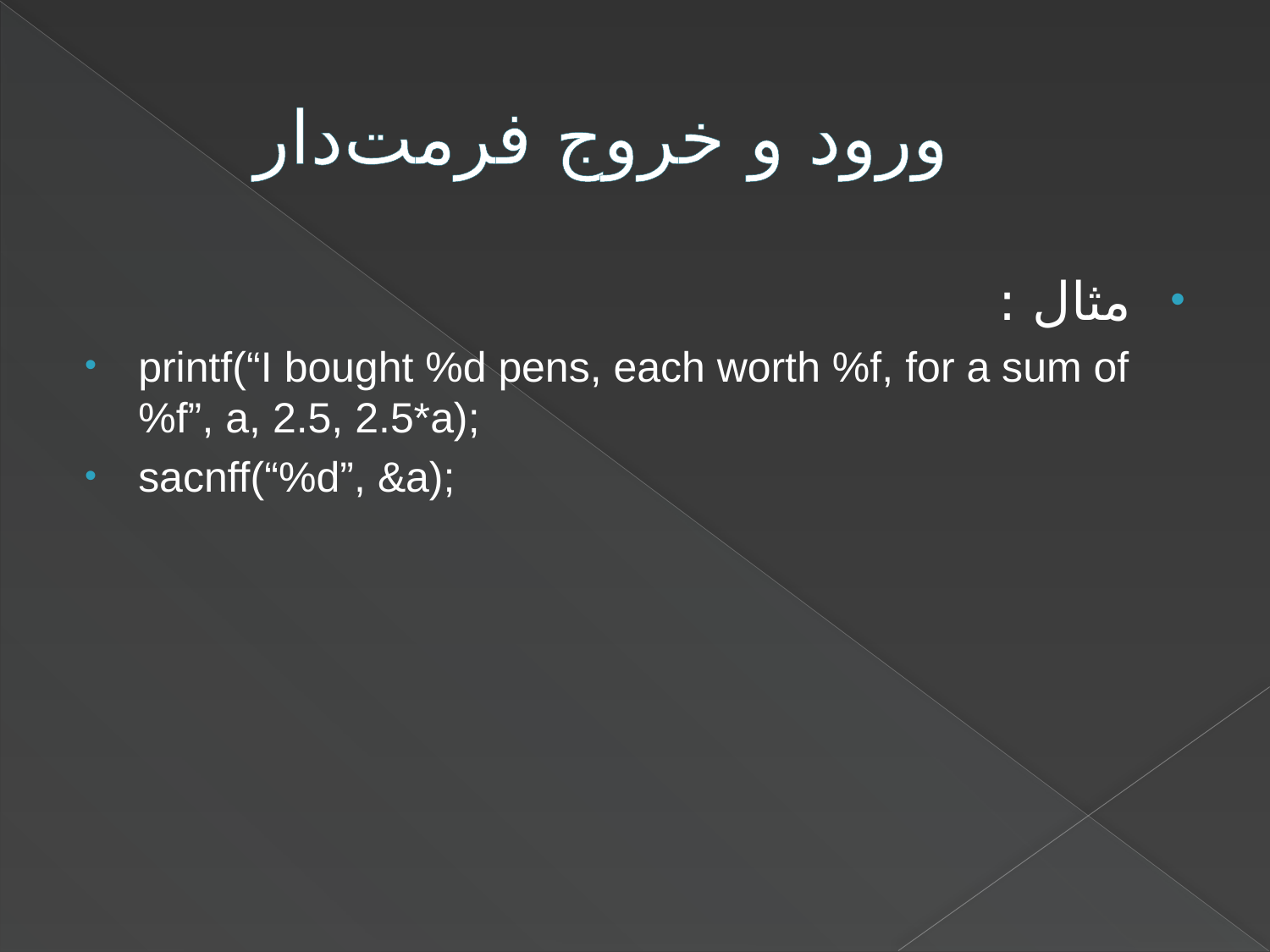

# ورود و خروج فرمت‌دار
مثال :
printf(“I bought %d pens, each worth %f, for a sum of %f”, a, 2.5, 2.5*a);
sacnff(“%d”, &a);